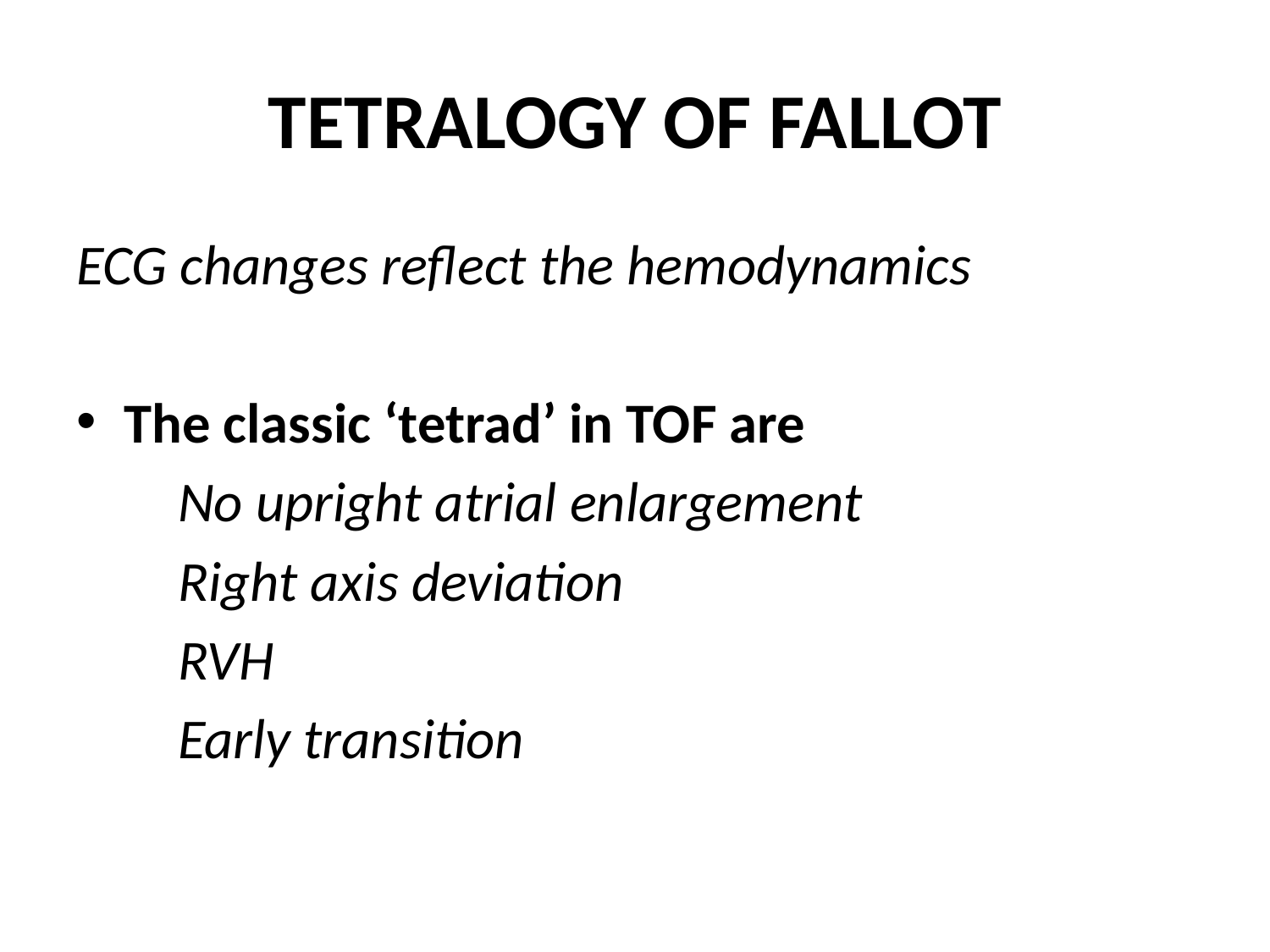

# TETRALOGY OF FALLOT
ECG changes reflect the hemodynamics

The classic ‘tetrad’ in TOF are
        No upright atrial enlargement
        Right axis deviation
        RVH
        Early transition